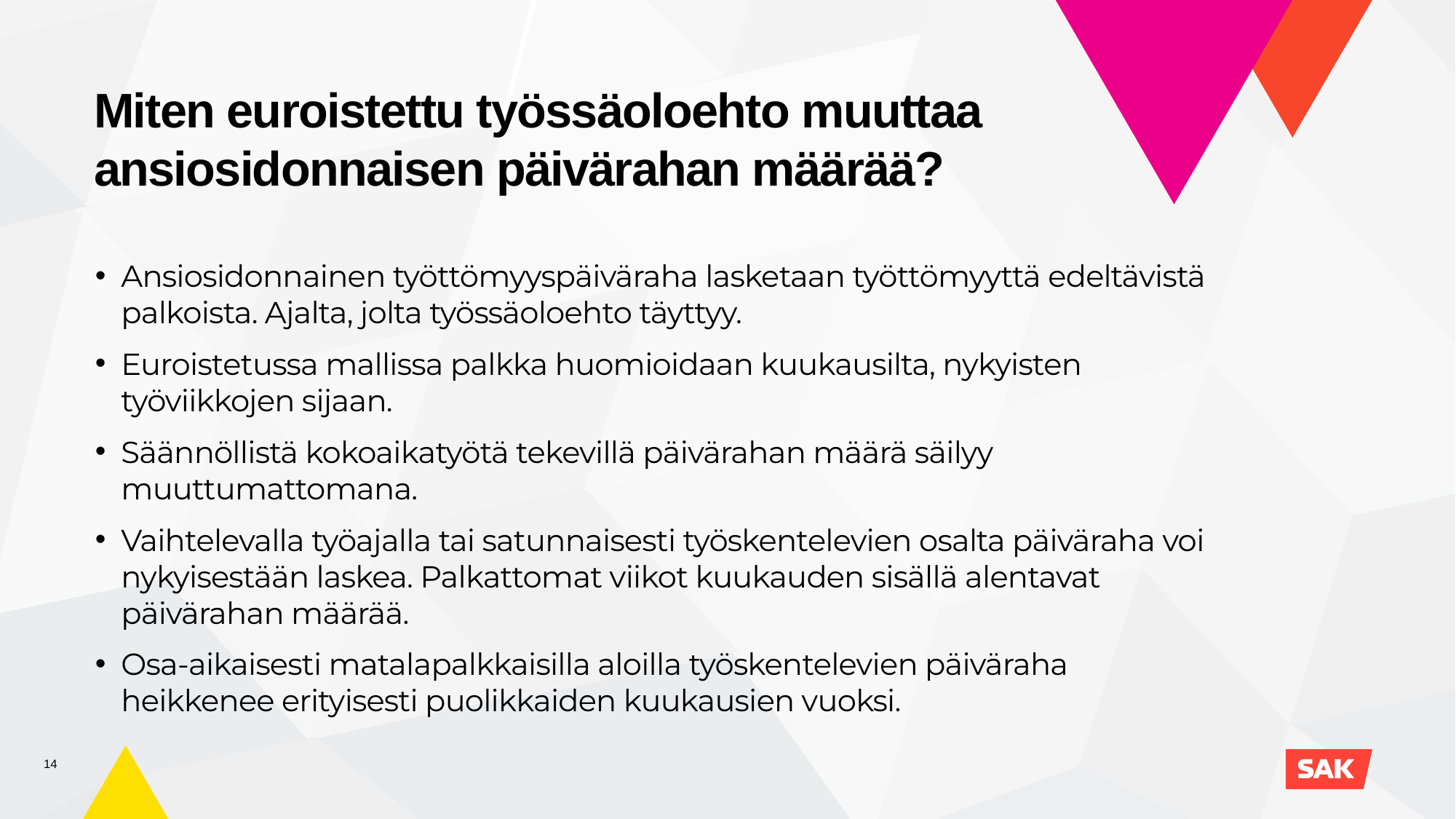

Miten euroistettu työssäoloehto muuttaa ansiosidonnaisen päivärahan määrää?

Ansiosidonnainen työttömyyspäiväraha lasketaan työttömyyttä edeltävistä palkoista. Ajalta, jolta työssäoloehto täyttyy.
Euroistetussa mallissa palkka huomioidaan kuukausilta, nykyisten työviikkojen sijaan.
Säännöllistä kokoaikatyötä tekevillä päivärahan määrä säilyy muuttumattomana.
Vaihtelevalla työajalla tai satunnaisesti työskentelevien osalta päiväraha voi nykyisestään laskea. Palkattomat viikot kuukauden sisällä alentavat päivärahan määrää.
Osa-aikaisesti matalapalkkaisilla aloilla työskentelevien päiväraha heikkenee erityisesti puolikkaiden kuukausien vuoksi.

14